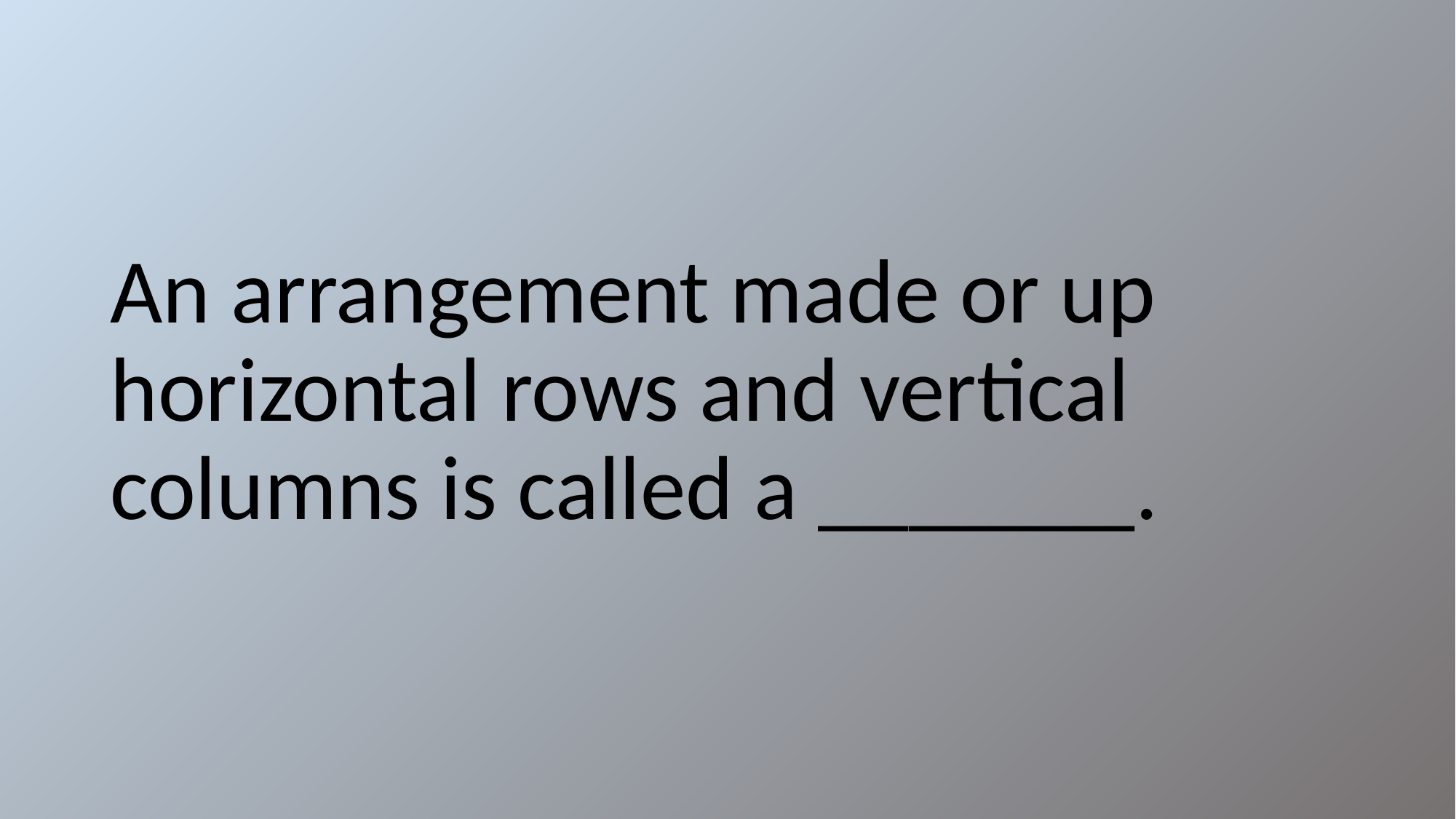

# An arrangement made or up horizontal rows and vertical columns is called a _______.